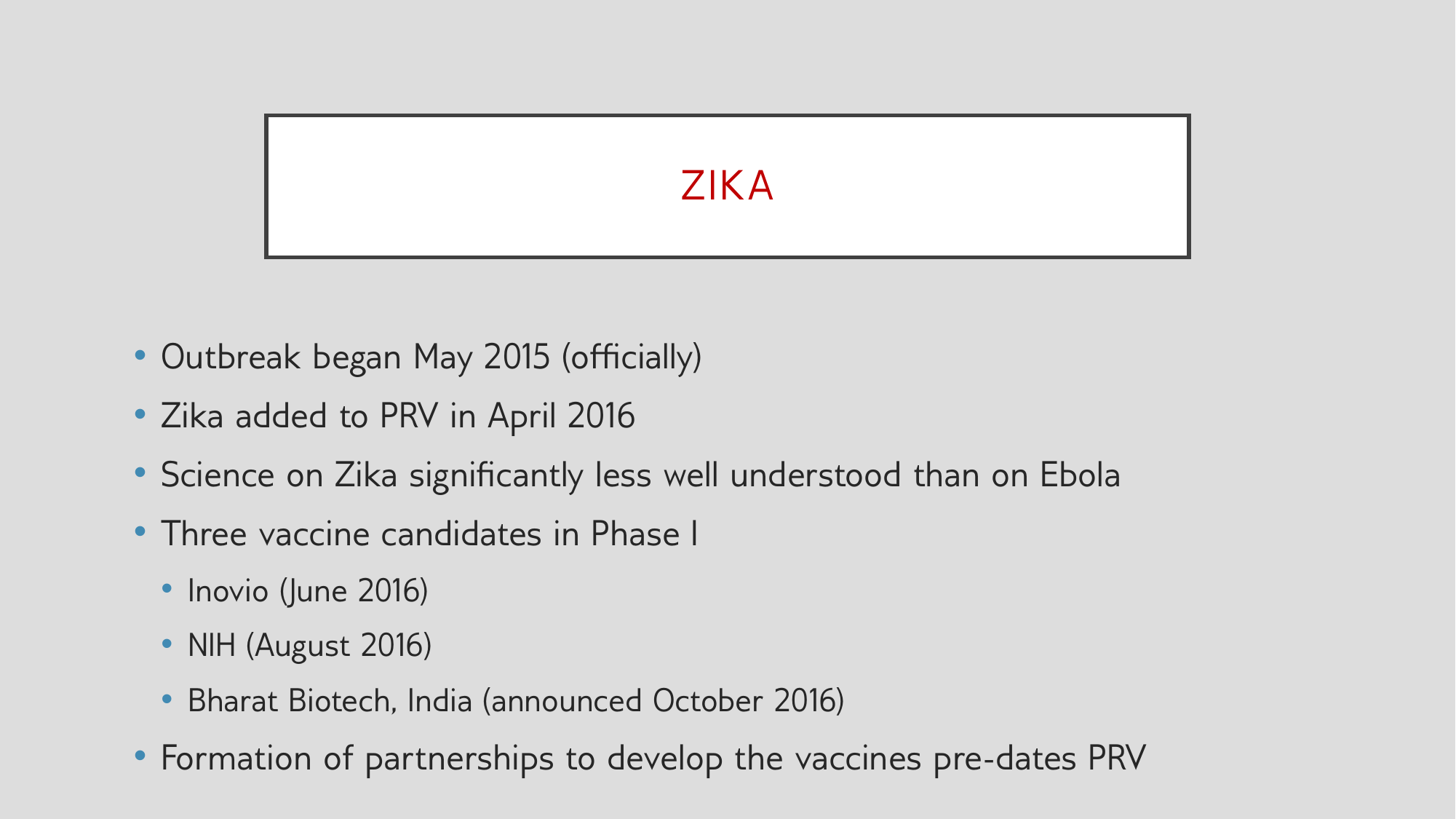

# ZIKA
Outbreak began May 2015 (officially)
Zika added to PRV in April 2016
Science on Zika significantly less well understood than on Ebola
Three vaccine candidates in Phase I
Inovio (June 2016)
NIH (August 2016)
Bharat Biotech, India (announced October 2016)
Formation of partnerships to develop the vaccines pre-dates PRV